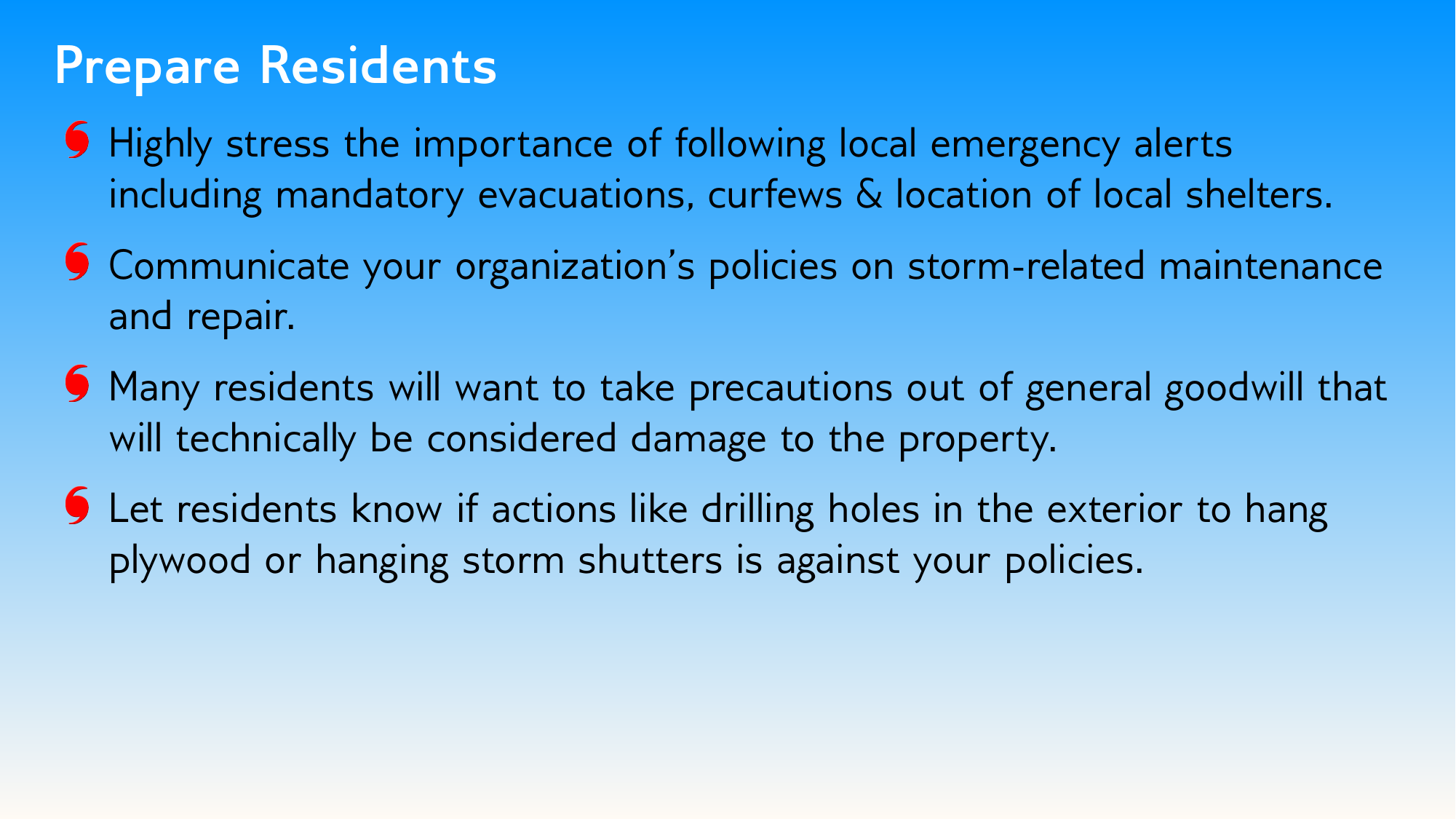

Prepare Residents

Highly stress the importance of following local emergency alerts including mandatory evacuations, curfews & location of local shelters.

Communicate your organization’s policies on storm-related maintenance and repair.

Many residents will want to take precautions out of general goodwill that will technically be considered damage to the property.

Let residents know if actions like drilling holes in the exterior to hang plywood or hanging storm shutters is against your policies.